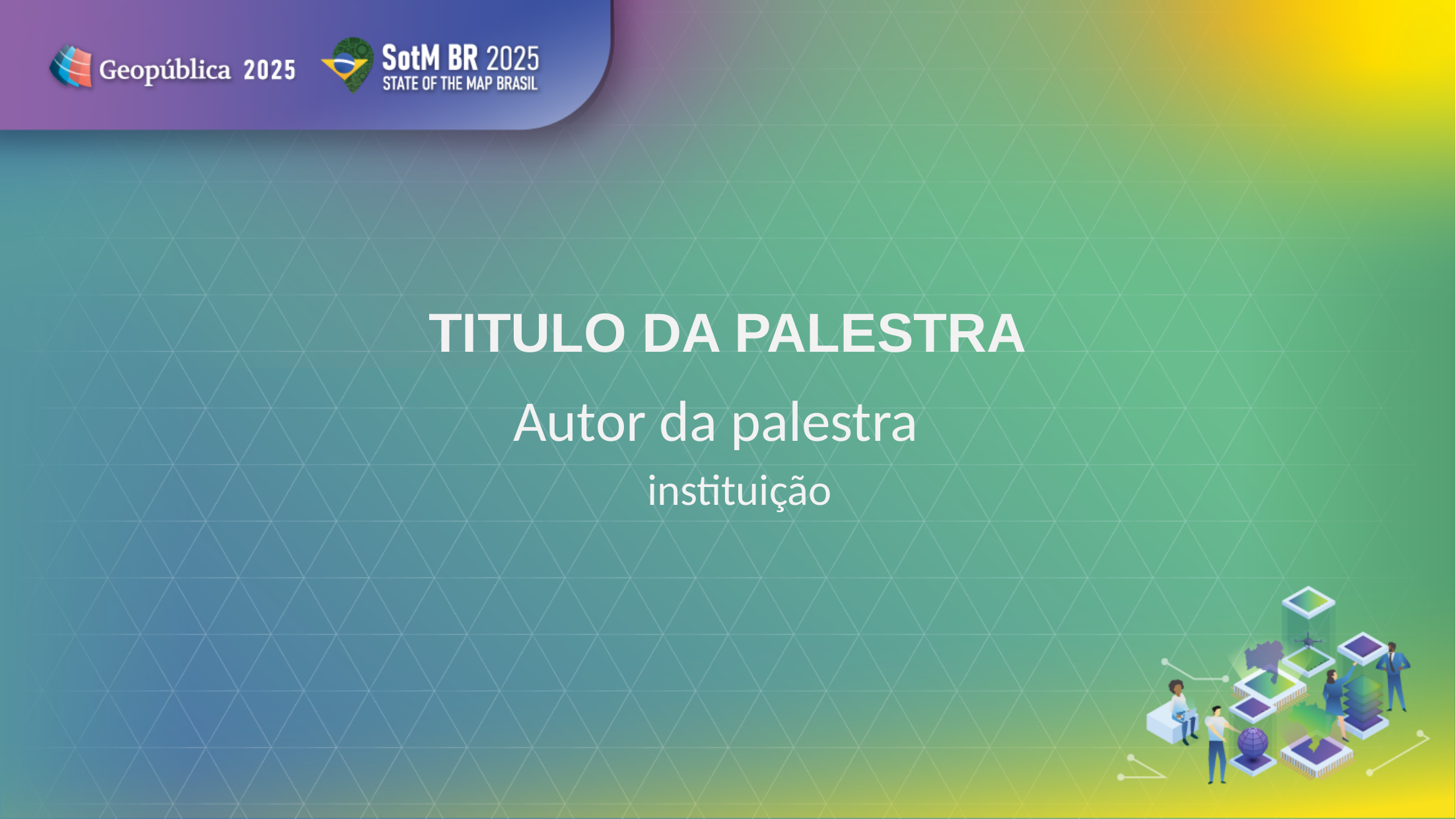

# Titulo da palestra
Autor da palestra
instituição